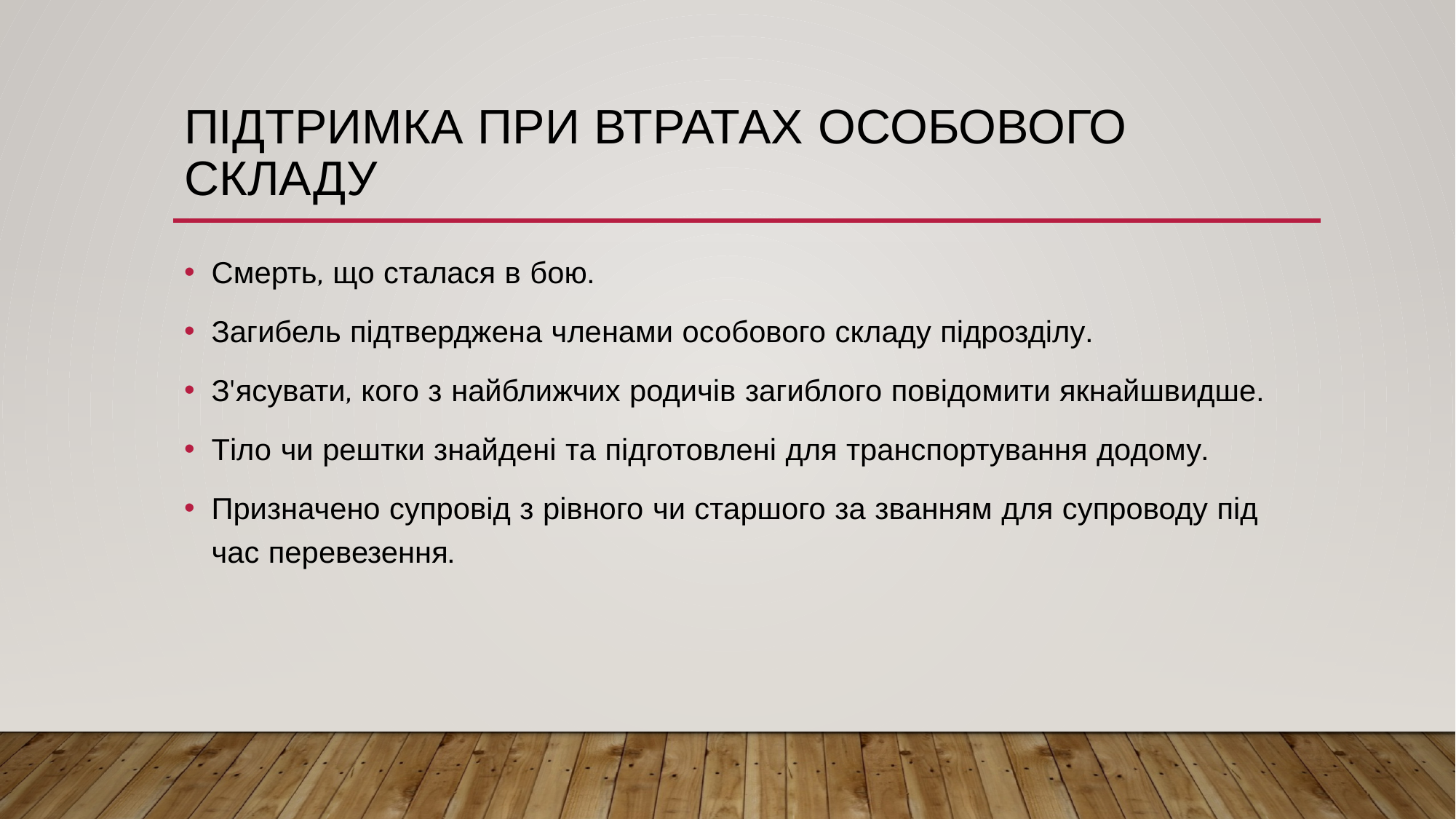

# Підтримка при втратах особового складу
Смерть, що сталася в бою.
Загибель підтверджена членами особового складу підрозділу.
З'ясувати, кого з найближчих родичів загиблого повідомити якнайшвидше.
Тіло чи рештки знайдені та підготовлені для транспортування додому.
Призначено супровід з рівного чи старшого за званням для супроводу під час перевезення.